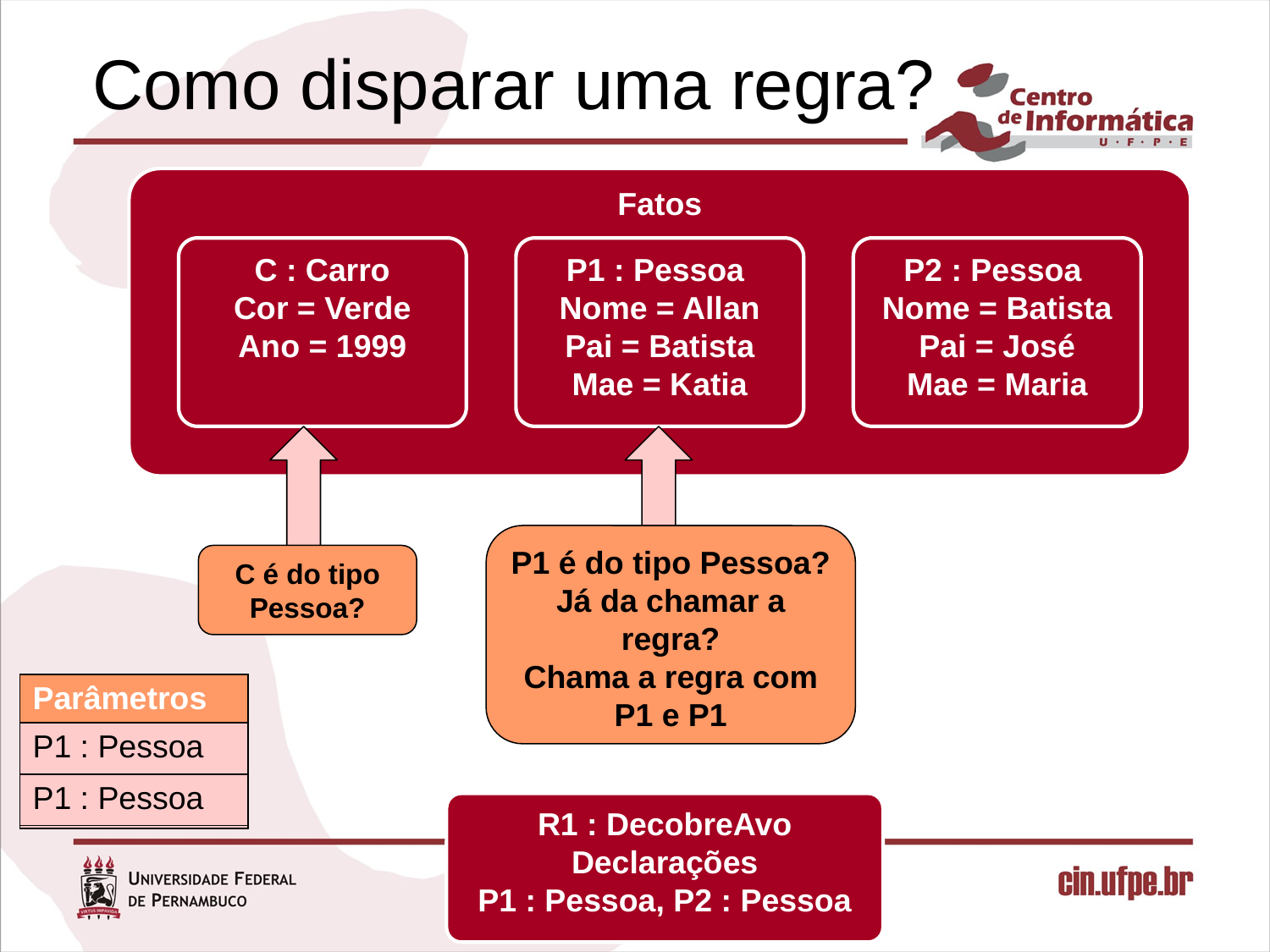

# Como disparar uma regra?
Fatos

C : Carro
Cor = Verde
Ano = 1999

P1 : Pessoa
Nome = Allan
Pai = Batista
Mae = Katia

P2 : Pessoa
Nome = Batista
Pai = José
Mae = Maria

P1 é do tipo Pessoa?
Já da chamar a regra?
Chama a regra com P1 e P1
C é do tipo Pessoa?
| Parâmetros |
| --- |
| P1 : Pessoa |
|  |
| Parâmetros |
| --- |
| P1 : Pessoa |
| P1 : Pessoa |
R1 : DecobreAvo
Declarações
P1 : Pessoa, P2 : Pessoa